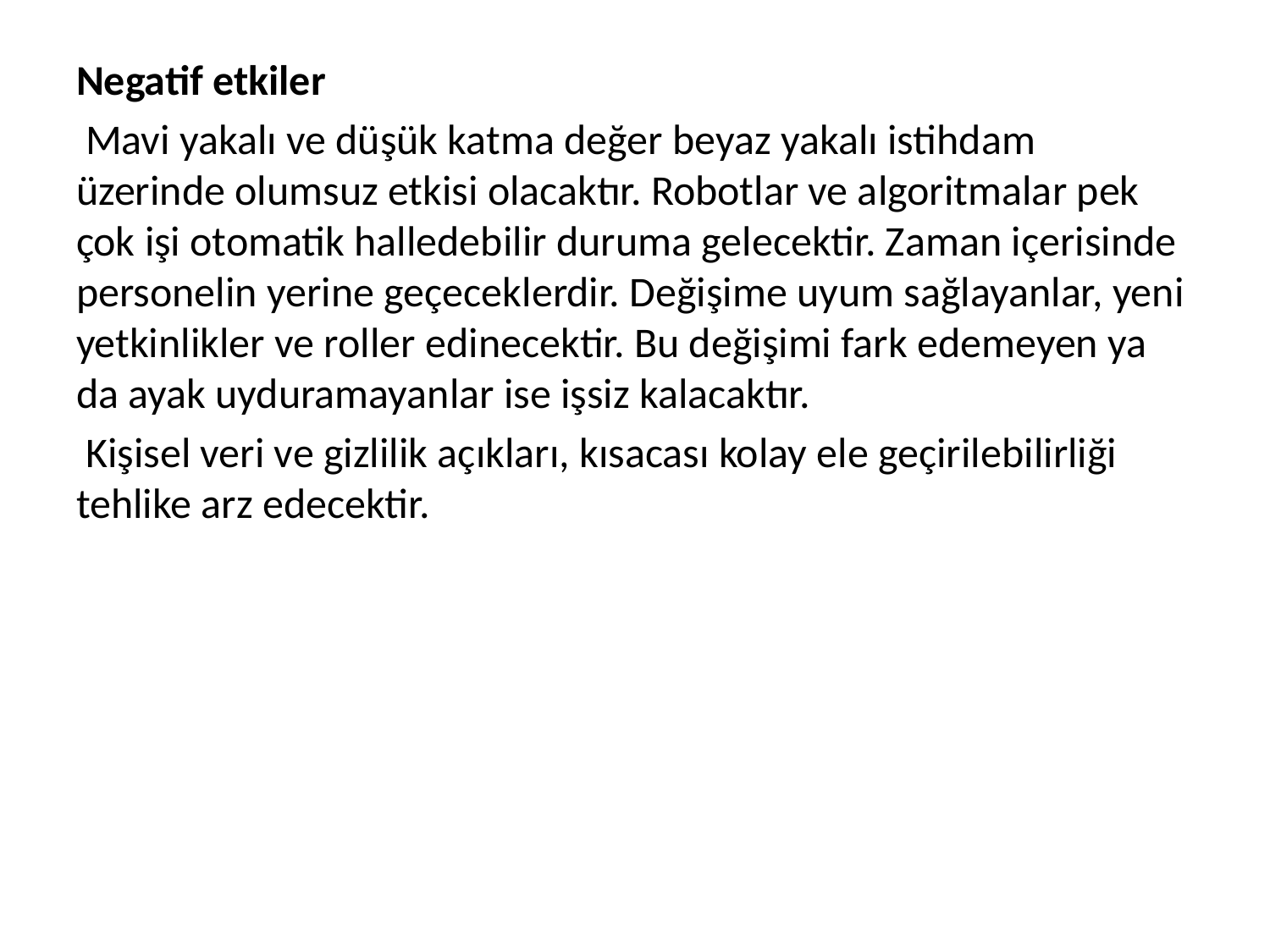

Negatif etkiler
 Mavi yakalı ve düşük katma değer beyaz yakalı istihdam üzerinde olumsuz etkisi olacaktır. Robotlar ve algoritmalar pek çok işi otomatik halledebilir duruma gelecektir. Zaman içerisinde personelin yerine geçeceklerdir. Değişime uyum sağlayanlar, yeni yetkinlikler ve roller edinecektir. Bu değişimi fark edemeyen ya da ayak uyduramayanlar ise işsiz kalacaktır.
 Kişisel veri ve gizlilik açıkları, kısacası kolay ele geçirilebilirliği tehlike arz edecektir.